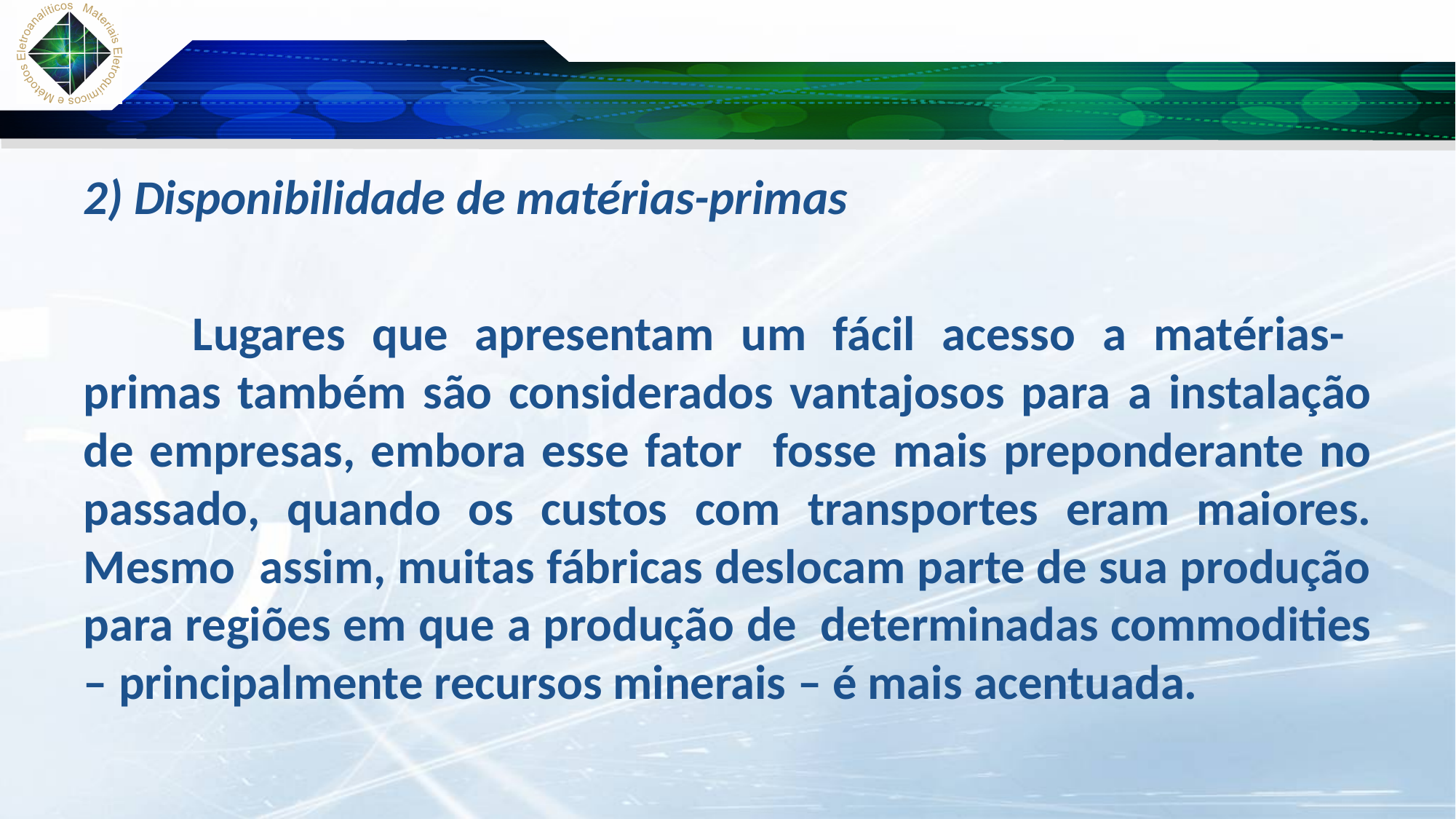

#
2) Disponibilidade de matérias-primas

	Lugares que apresentam um fácil acesso a matérias-  primas também são considerados vantajosos para a instalação de empresas, embora esse fator  fosse mais preponderante no passado, quando os custos com transportes eram maiores. Mesmo  assim, muitas fábricas deslocam parte de sua produção para regiões em que a produção de  determinadas commodities – principalmente recursos minerais – é mais acentuada.